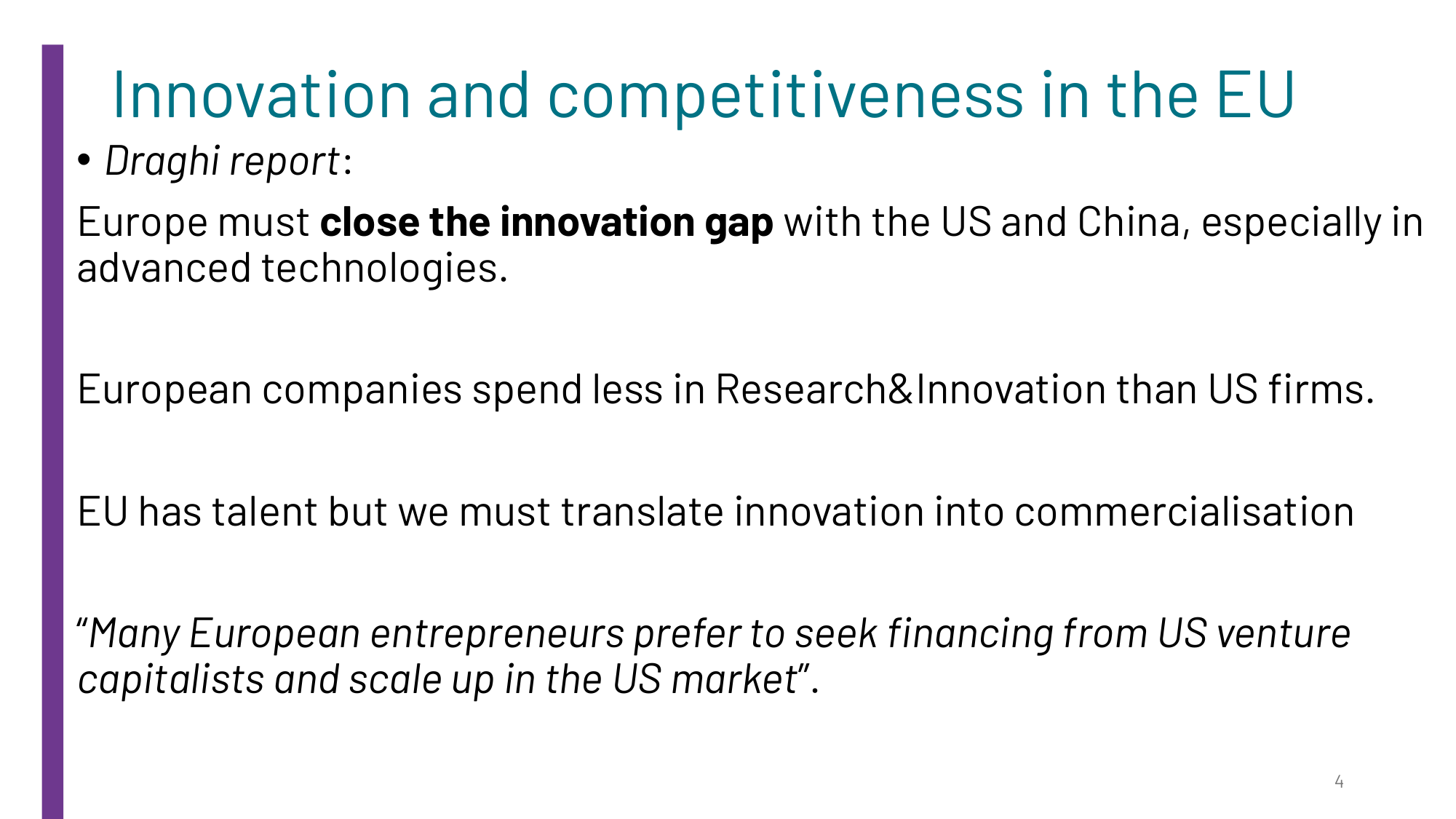

# Innovation and competitiveness in the EU
Draghi report:
Europe must close the innovation gap with the US and China, especially in advanced technologies.

European companies spend less in Research&Innovation than US firms.

EU has talent but we must translate innovation into commercialisation

“Many European entrepreneurs prefer to seek financing from US venture capitalists and scale up in the US market”.

4